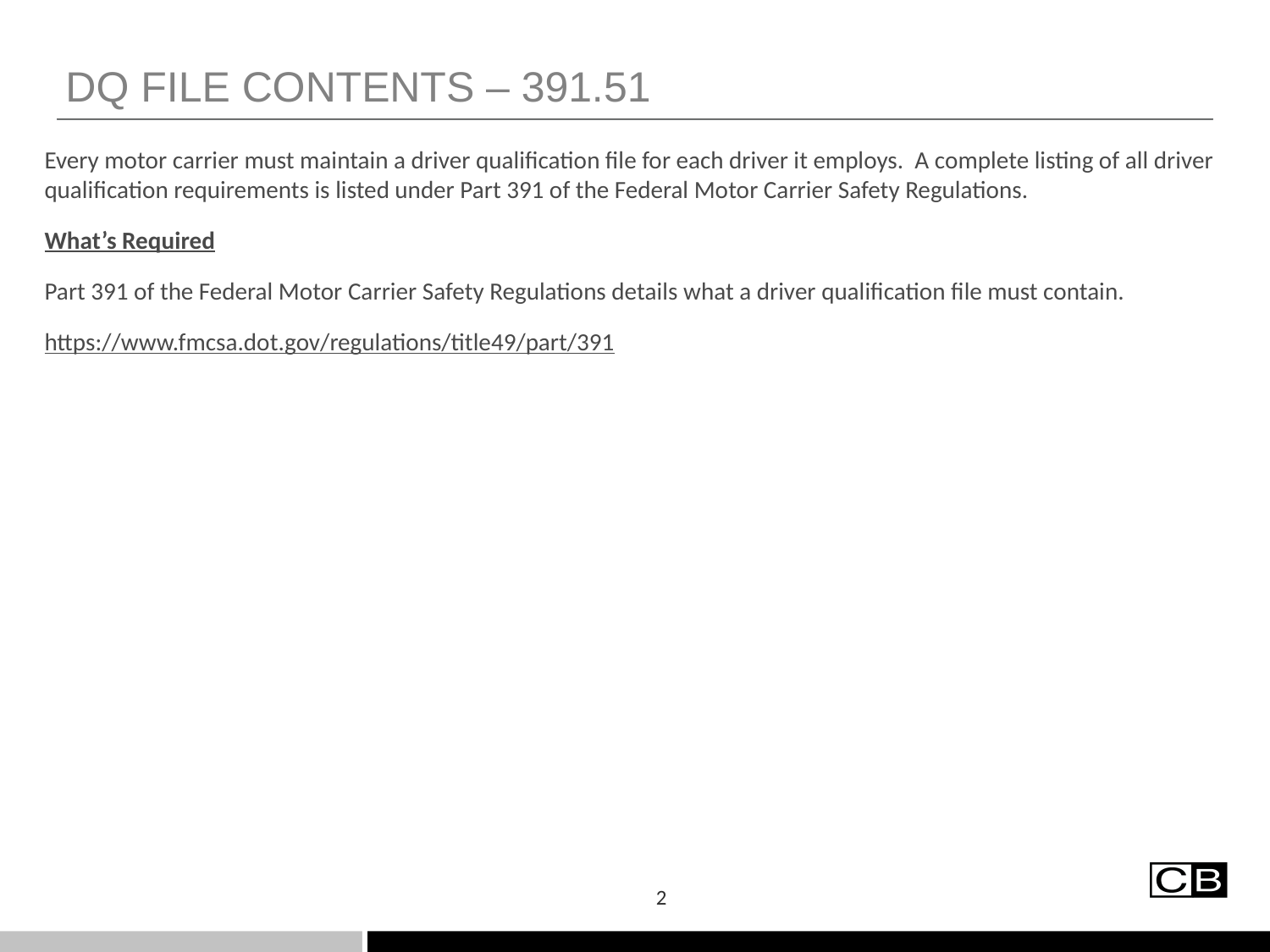

# DQ file contents – 391.51
Every motor carrier must maintain a driver qualification file for each driver it employs.  A complete listing of all driver qualification requirements is listed under Part 391 of the Federal Motor Carrier Safety Regulations.
What’s Required
Part 391 of the Federal Motor Carrier Safety Regulations details what a driver qualification file must contain.
https://www.fmcsa.dot.gov/regulations/title49/part/391